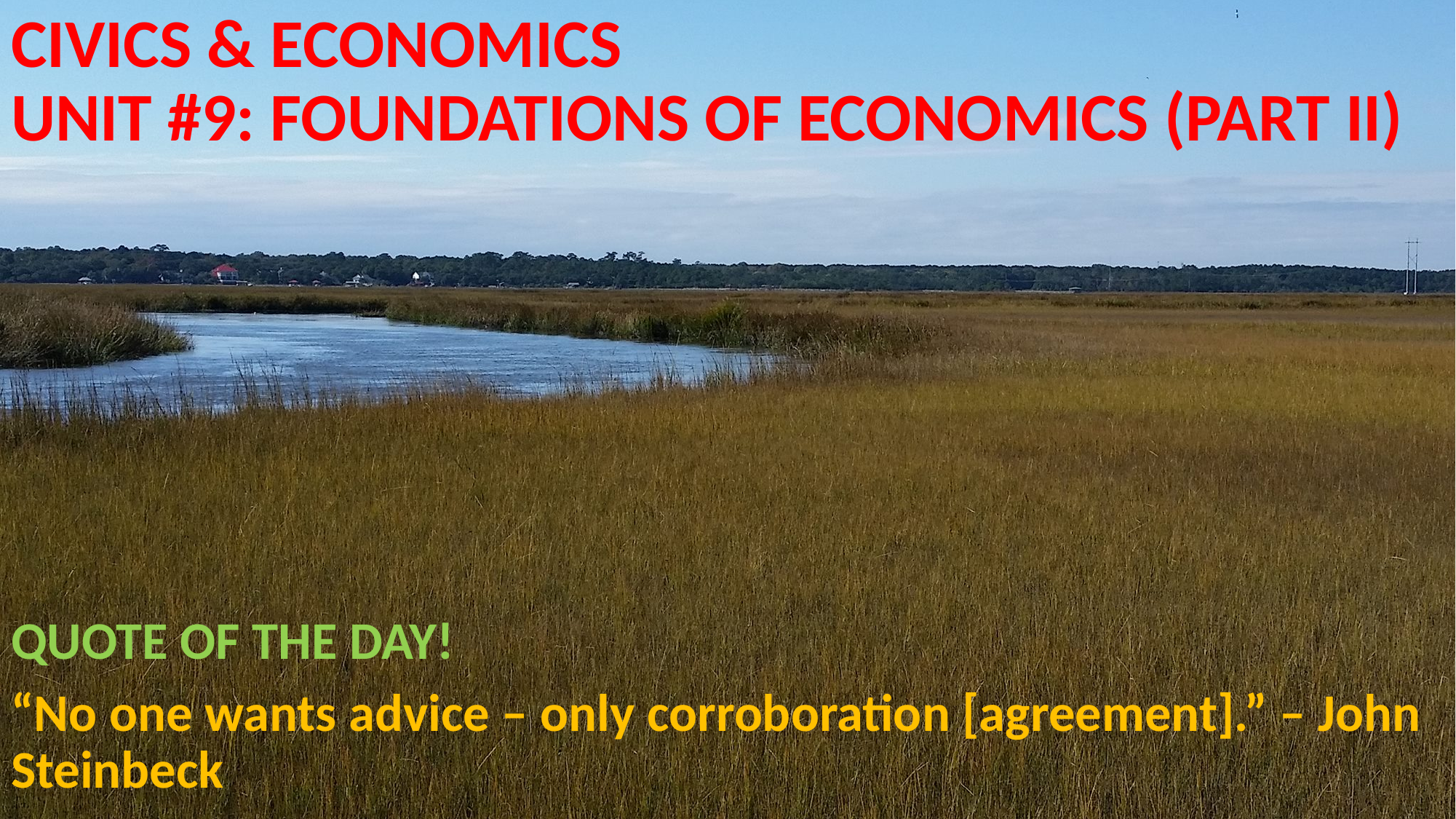

# CIVICS & ECONOMICS UNIT #9: FOUNDATIONS OF ECONOMICS (PART II)
QUOTE OF THE DAY!
“No one wants advice – only corroboration [agreement].” – John Steinbeck